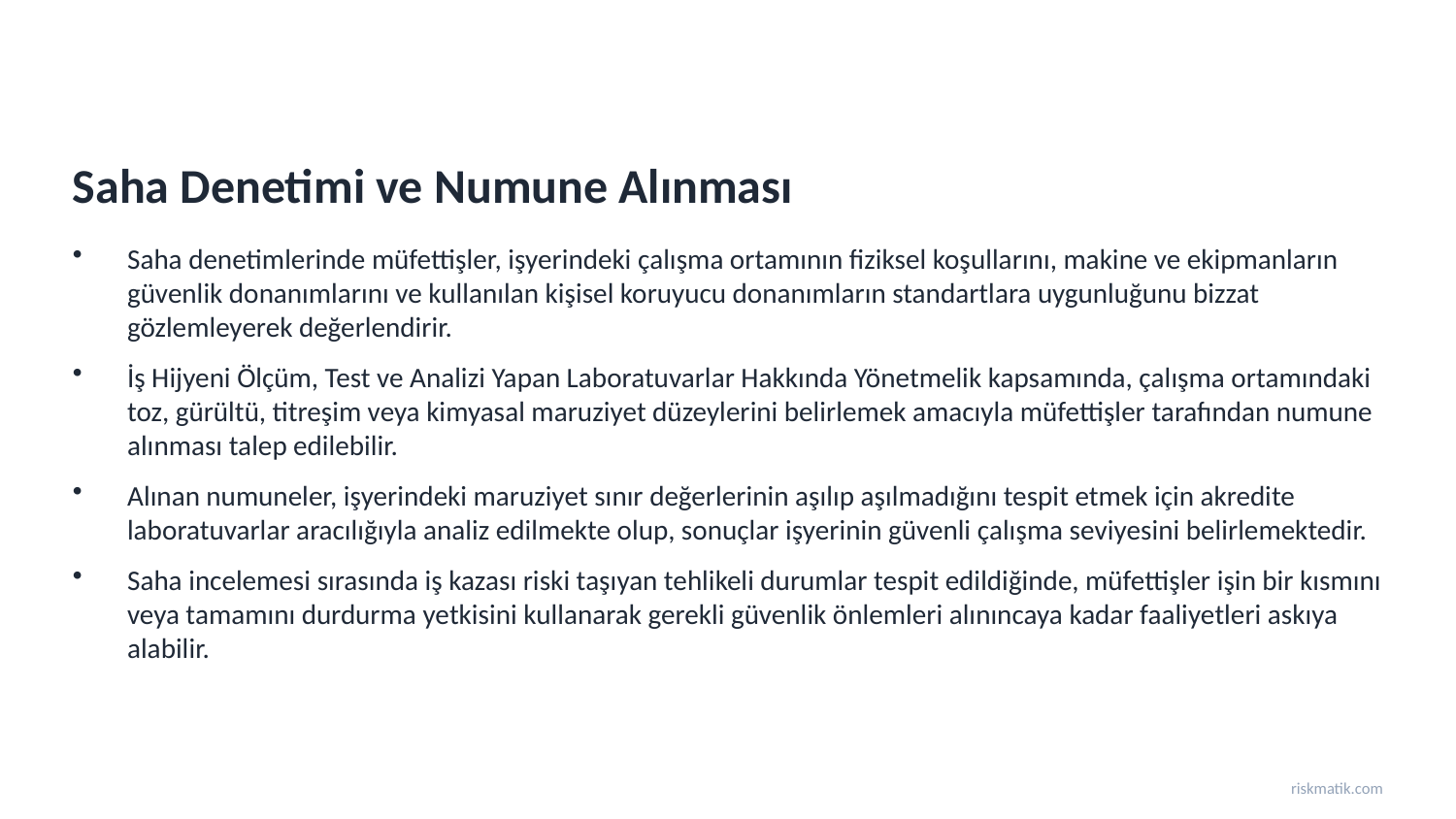

Saha Denetimi ve Numune Alınması
Saha denetimlerinde müfettişler, işyerindeki çalışma ortamının fiziksel koşullarını, makine ve ekipmanların güvenlik donanımlarını ve kullanılan kişisel koruyucu donanımların standartlara uygunluğunu bizzat gözlemleyerek değerlendirir.
İş Hijyeni Ölçüm, Test ve Analizi Yapan Laboratuvarlar Hakkında Yönetmelik kapsamında, çalışma ortamındaki toz, gürültü, titreşim veya kimyasal maruziyet düzeylerini belirlemek amacıyla müfettişler tarafından numune alınması talep edilebilir.
Alınan numuneler, işyerindeki maruziyet sınır değerlerinin aşılıp aşılmadığını tespit etmek için akredite laboratuvarlar aracılığıyla analiz edilmekte olup, sonuçlar işyerinin güvenli çalışma seviyesini belirlemektedir.
Saha incelemesi sırasında iş kazası riski taşıyan tehlikeli durumlar tespit edildiğinde, müfettişler işin bir kısmını veya tamamını durdurma yetkisini kullanarak gerekli güvenlik önlemleri alınıncaya kadar faaliyetleri askıya alabilir.
riskmatik.com